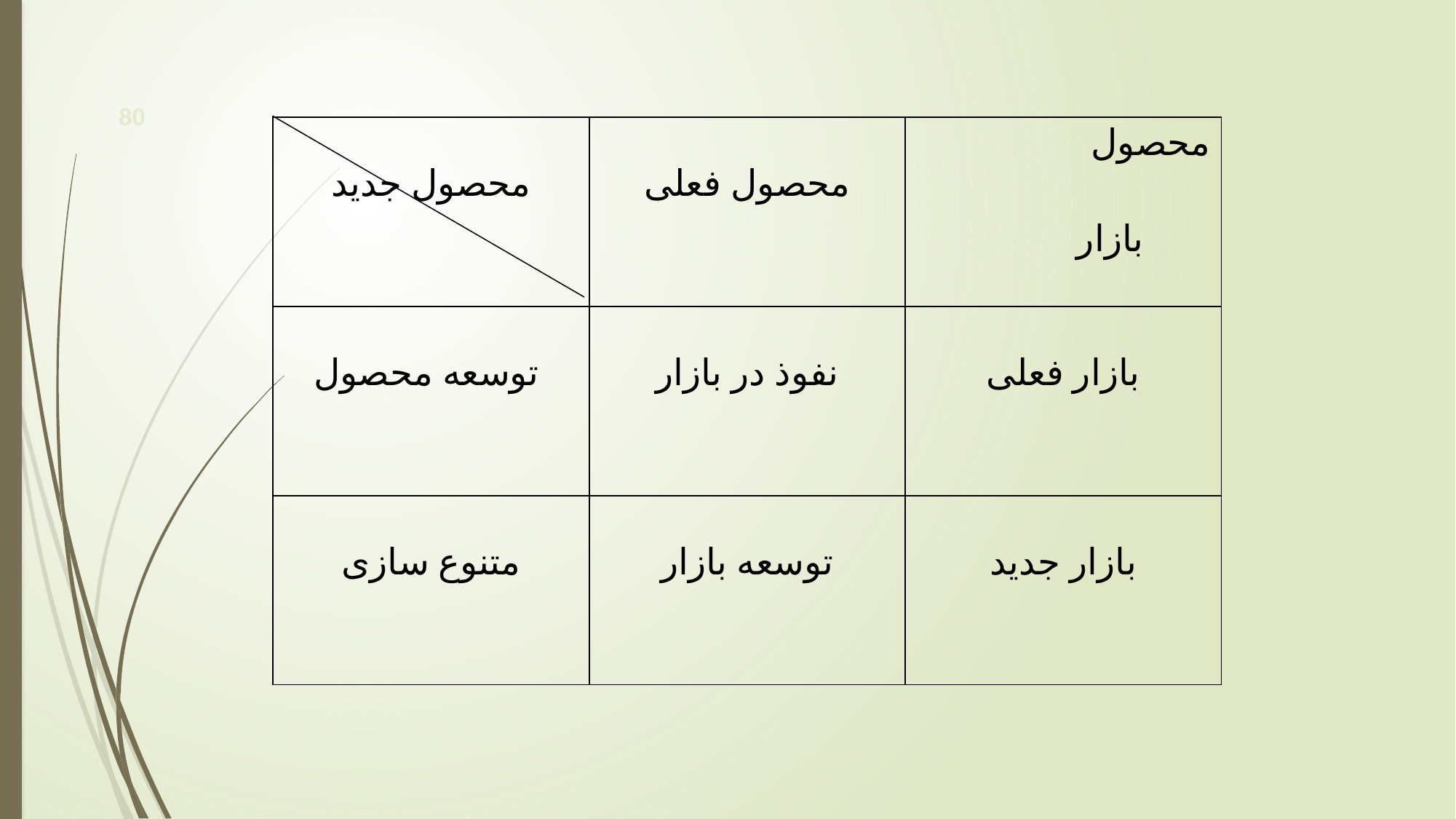

80

| محصول جدید | محصول فعلی | محصول بازار |
| --- | --- | --- |
| توسعه محصول | نفوذ در بازار | بازار فعلی |
| متنوع سازی | توسعه بازار | بازار جدید |